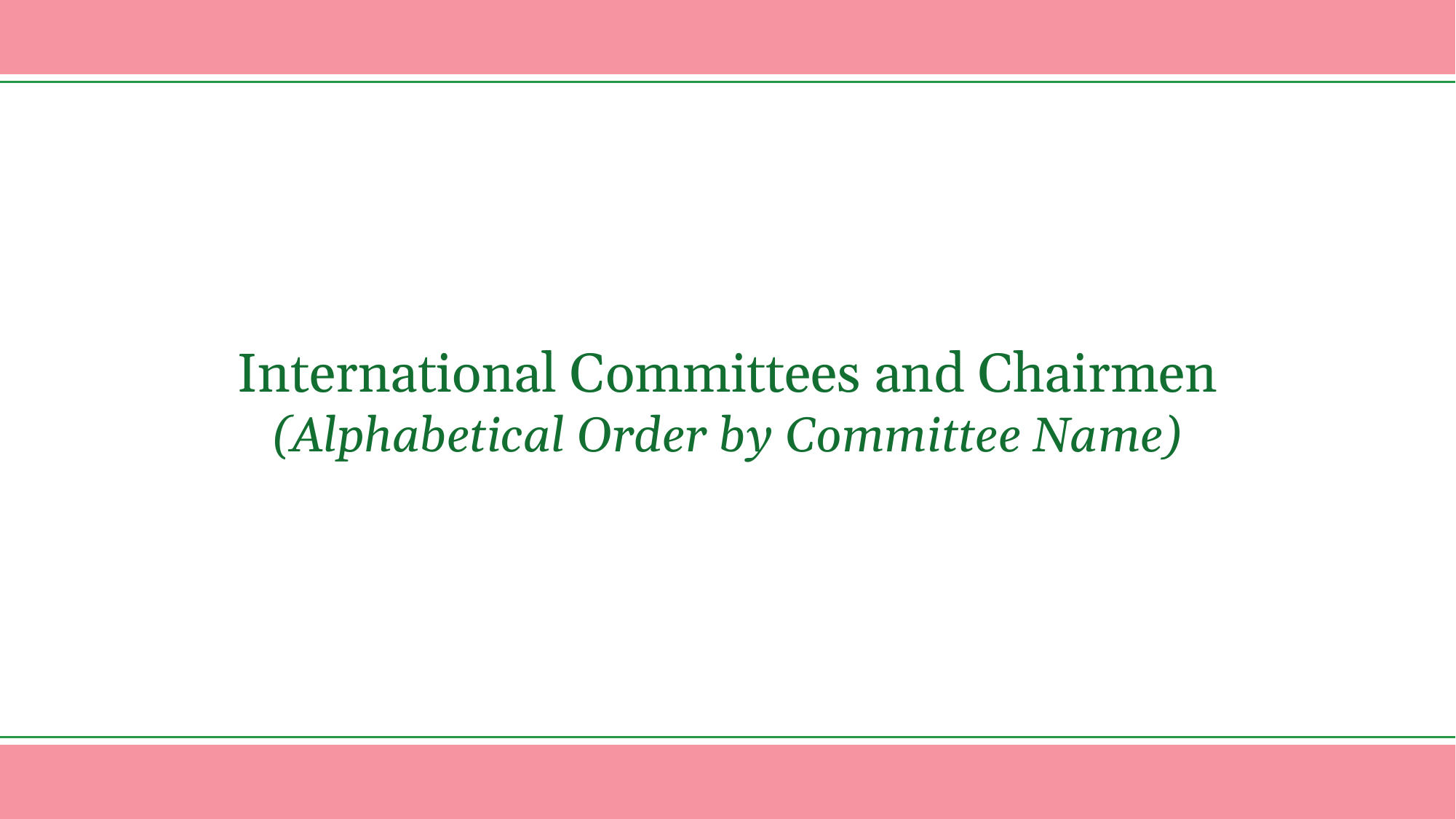

International Committees and Chairmen
(Alphabetical Order by Committee Name)